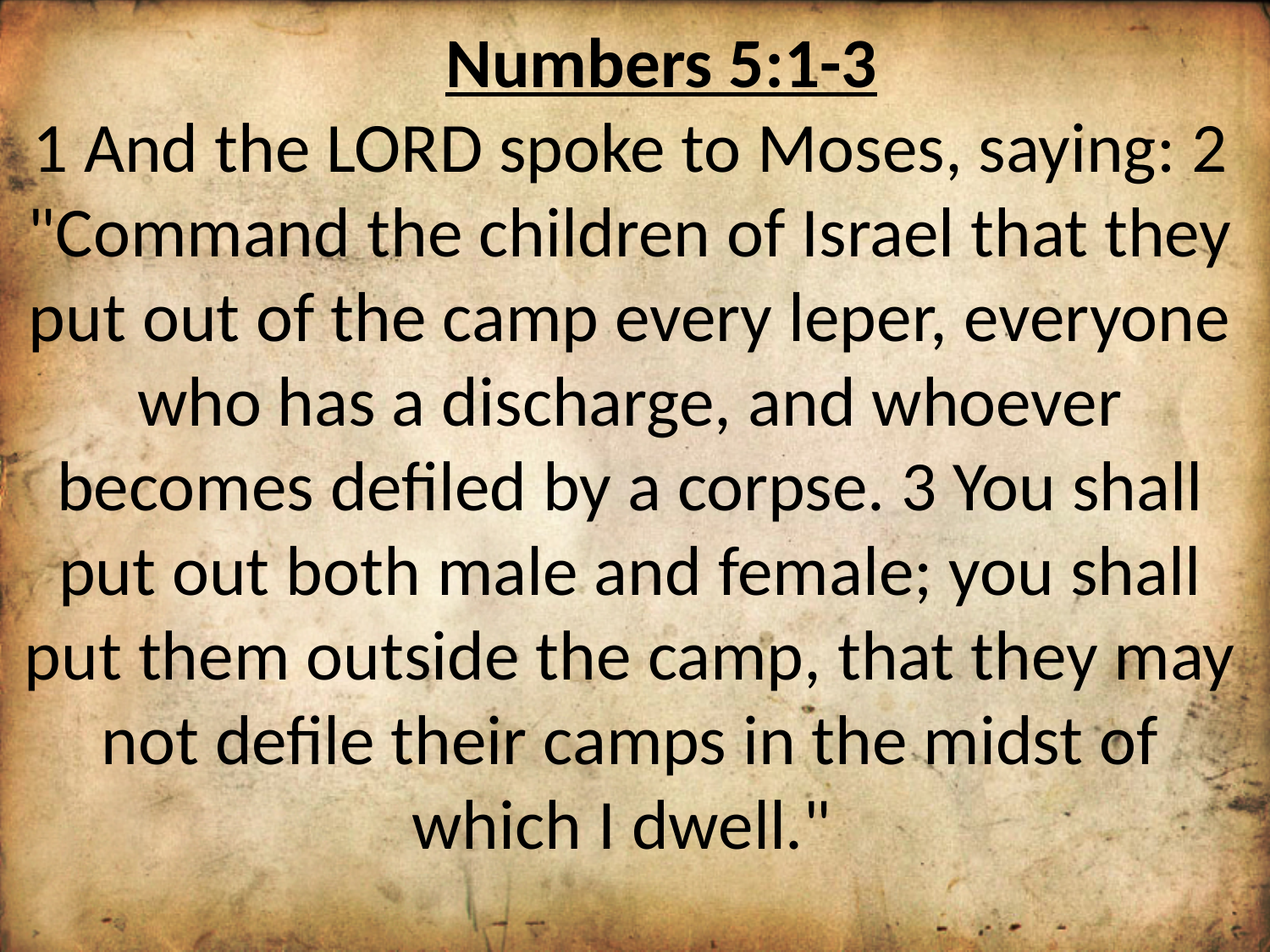

Numbers 5:1-3
1 And the LORD spoke to Moses, saying: 2 "Command the children of Israel that they put out of the camp every leper, everyone who has a discharge, and whoever becomes defiled by a corpse. 3 You shall put out both male and female; you shall put them outside the camp, that they may not defile their camps in the midst of which I dwell."